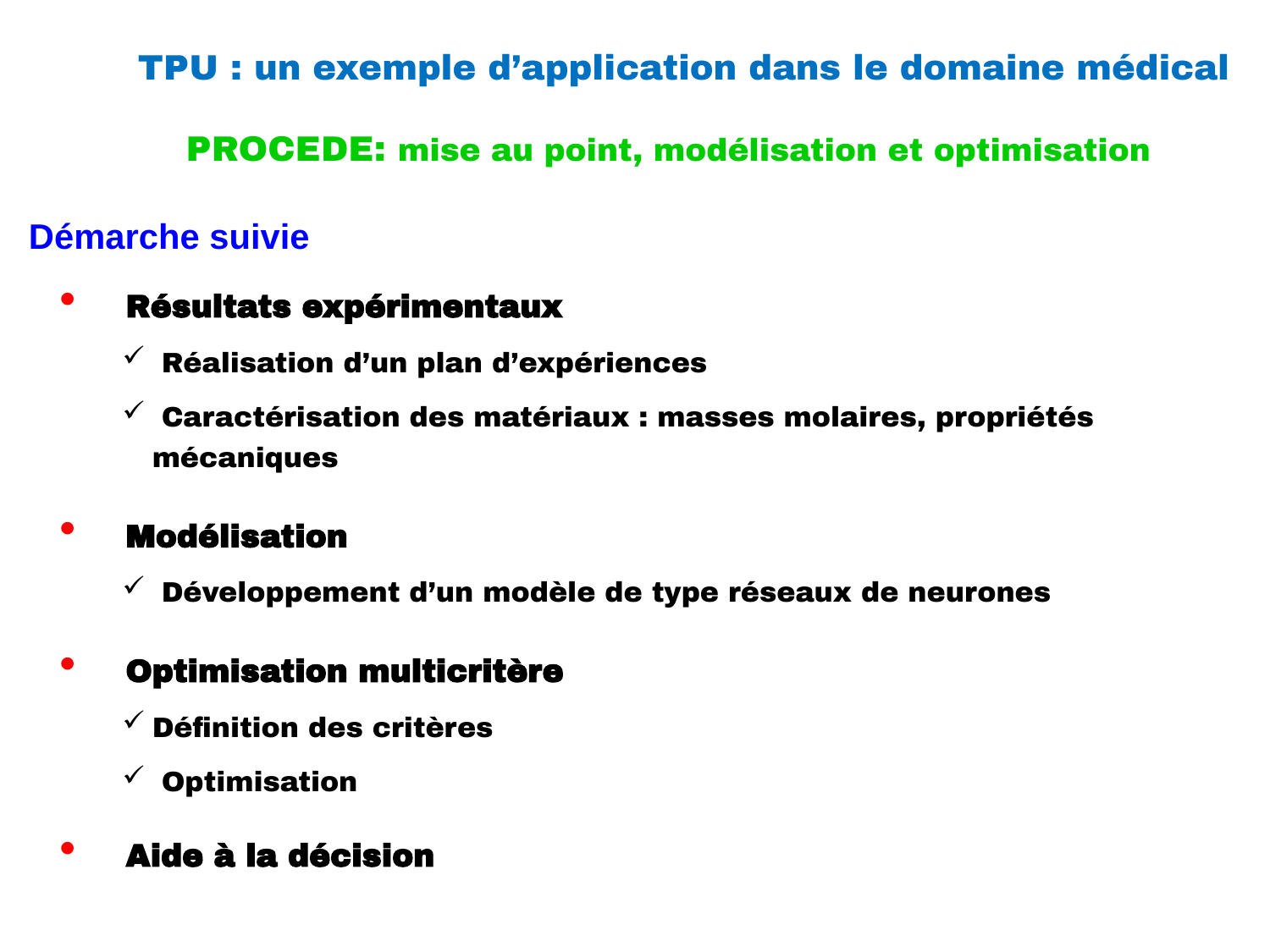

TPU : un exemple d’application dans le domaine médical

PROCEDE: mise au point, modélisation et optimisation
Démarche suivie
Résultats expérimentaux
 Réalisation d’un plan d’expériences
 Caractérisation des matériaux : masses molaires, propriétés mécaniques

Modélisation
 Développement d’un modèle de type réseaux de neurones

Optimisation multicritère
Définition des critères
 Optimisation
Aide à la décision